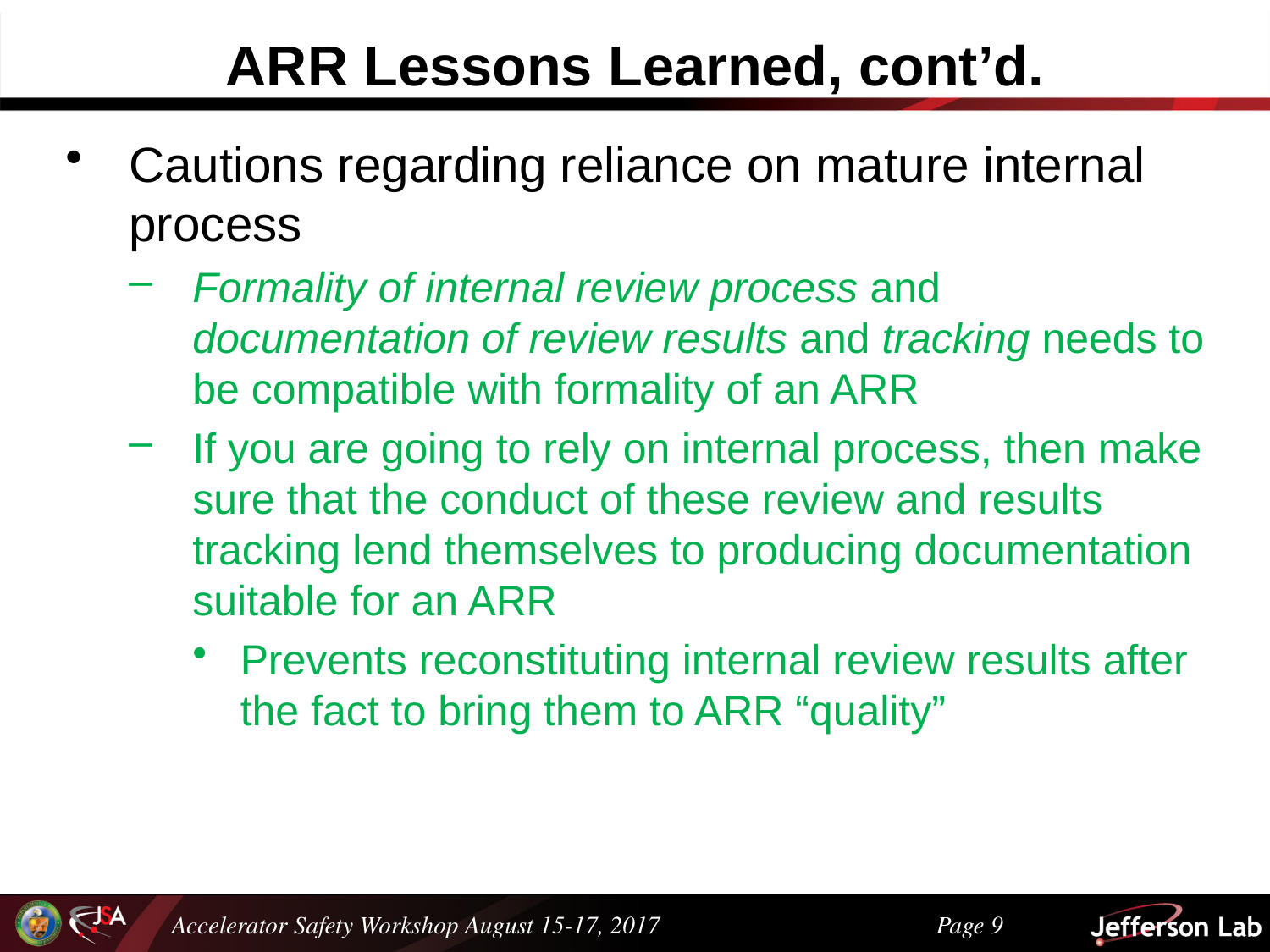

# ARR Lessons Learned, cont’d.
Cautions regarding reliance on mature internal process
Formality of internal review process and documentation of review results and tracking needs to be compatible with formality of an ARR
If you are going to rely on internal process, then make sure that the conduct of these review and results tracking lend themselves to producing documentation suitable for an ARR
Prevents reconstituting internal review results after the fact to bring them to ARR “quality”